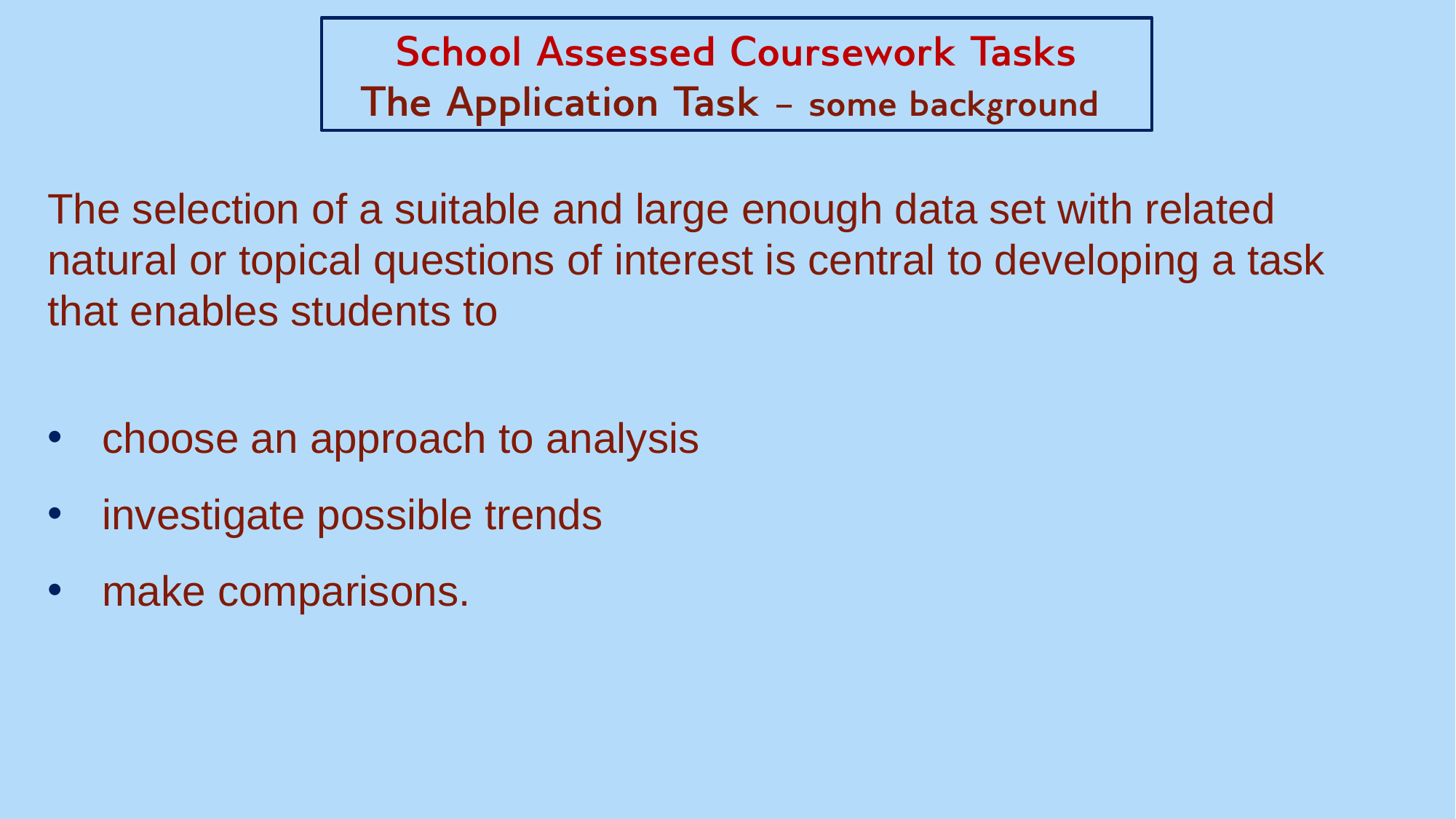

School Assessed Coursework Tasks
The Application Task – some background
The selection of a suitable and large enough data set with related natural or topical questions of interest is central to developing a task that enables students to

choose an approach to analysis
investigate possible trends
make comparisons.